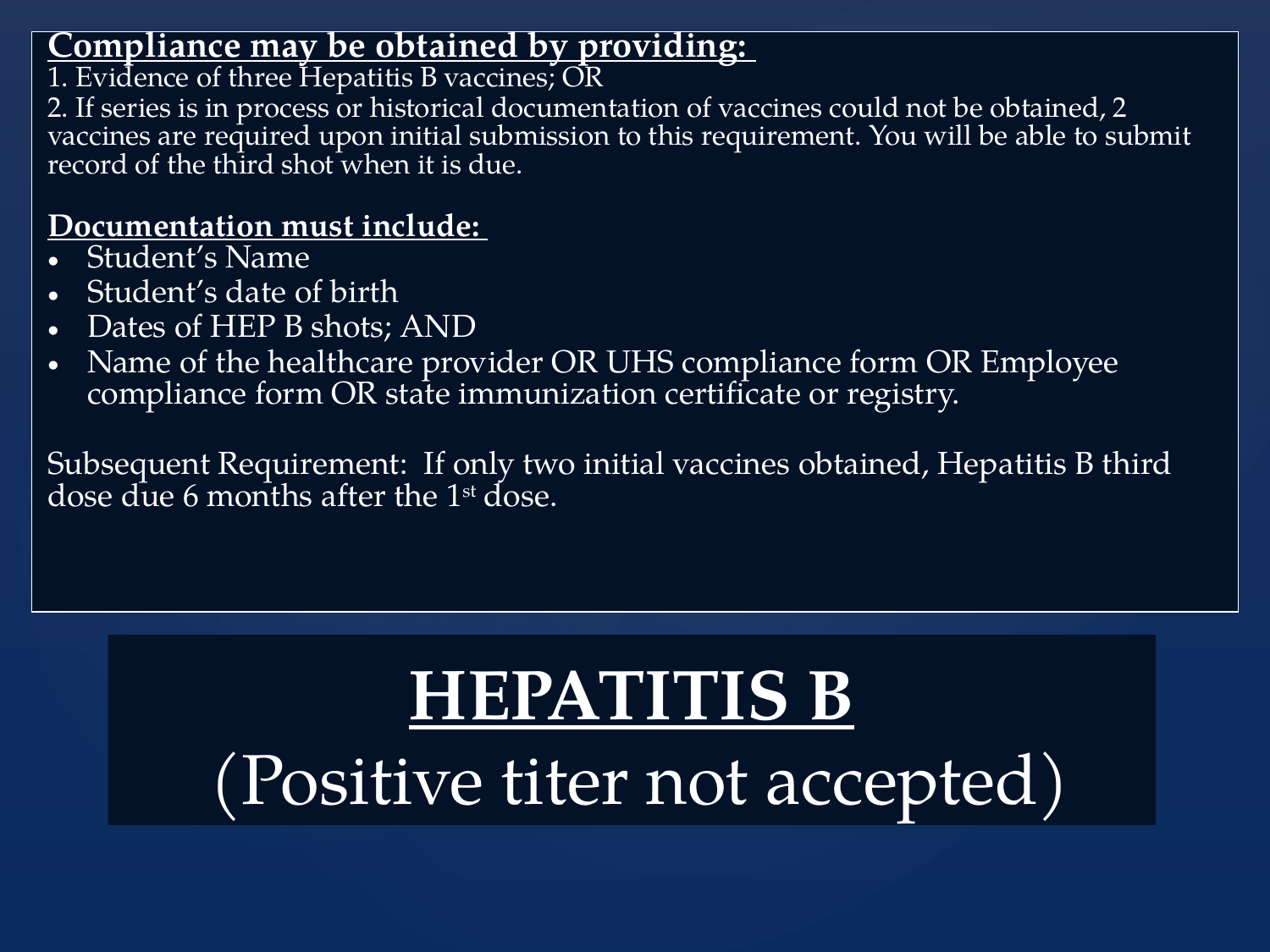

| Compliance may be obtained by providing: 1. Evidence of three Hepatitis B vaccines; OR 2. If series is in process or historical documentation of vaccines could not be obtained, 2 vaccines are required upon initial submission to this requirement. You will be able to submit record of the third shot when it is due.   Documentation must include: Student’s Name Student’s date of birth Dates of HEP B shots; AND Name of the healthcare provider OR UHS compliance form OR Employee compliance form OR state immunization certificate or registry.   Subsequent Requirement: If only two initial vaccines obtained, Hepatitis B third dose due 6 months after the 1st dose. |
| --- |
# HEPATITIS B (Positive titer not accepted)